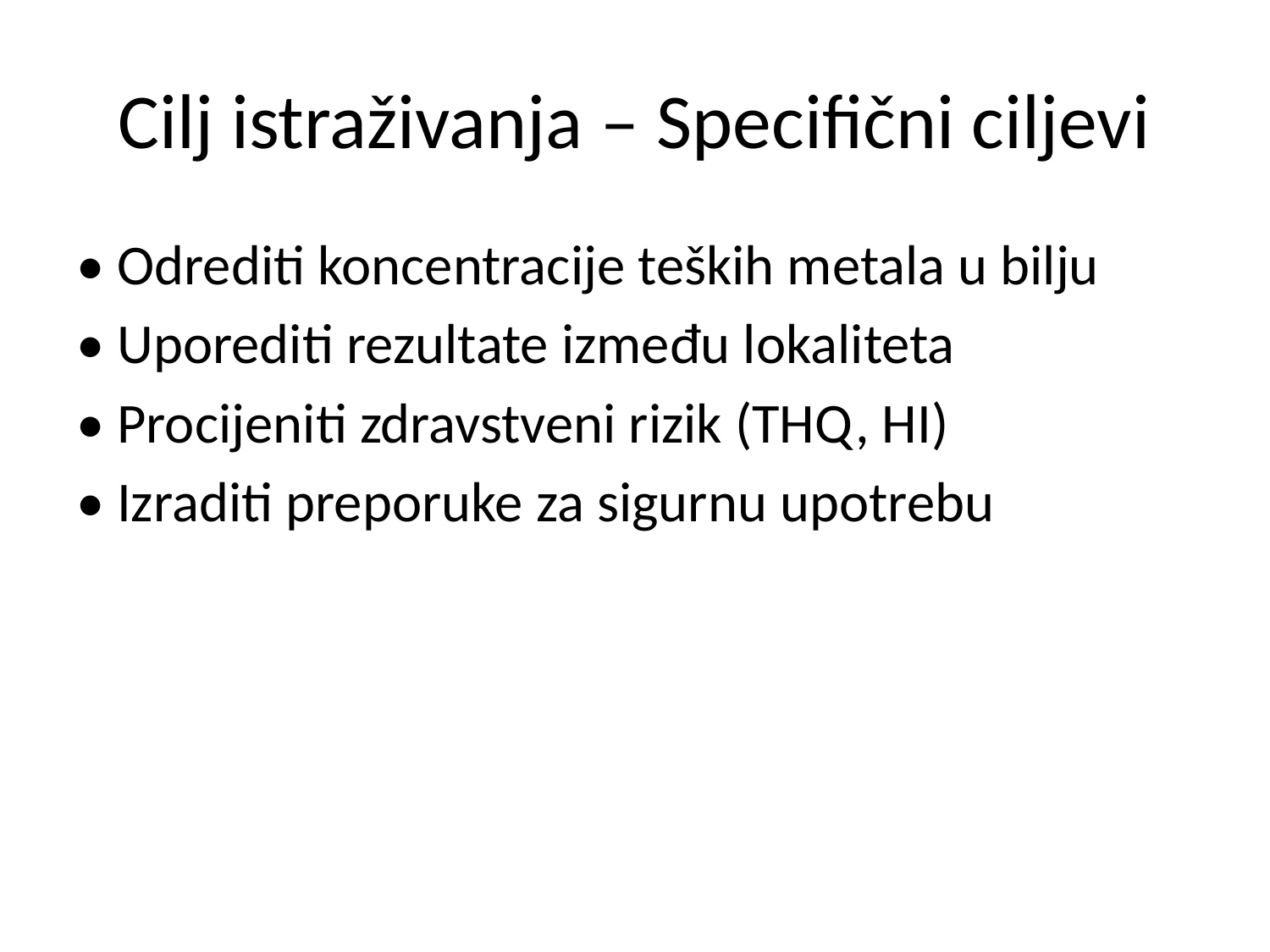

# Cilj istraživanja – Specifični ciljevi
• Odrediti koncentracije teških metala u bilju
• Uporediti rezultate između lokaliteta
• Procijeniti zdravstveni rizik (THQ, HI)
• Izraditi preporuke za sigurnu upotrebu